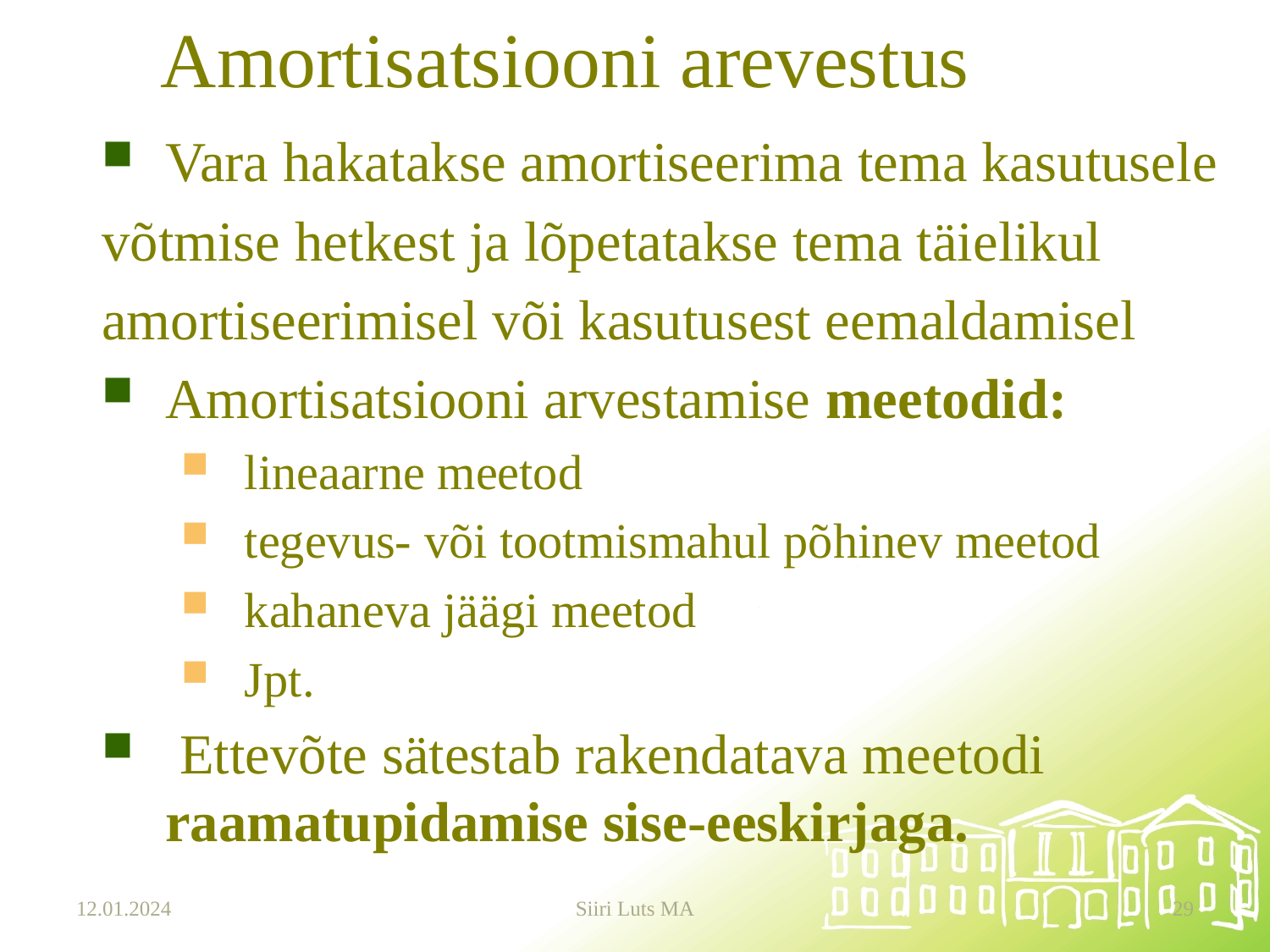

# Amortisatsiooni arevestus
Vara hakatakse amortiseerima tema kasutusele
võtmise hetkest ja lõpetatakse tema täielikul
amortiseerimisel või kasutusest eemaldamisel
Amortisatsiooni arvestamise meetodid:
lineaarne meetod
tegevus- või tootmismahul põhinev meetod
kahaneva jäägi meetod
Jpt.
 Ettevõte sätestab rakendatava meetodi raamatupidamise sise-eeskirjaga.
12.01.2024
Siiri Luts MA
29